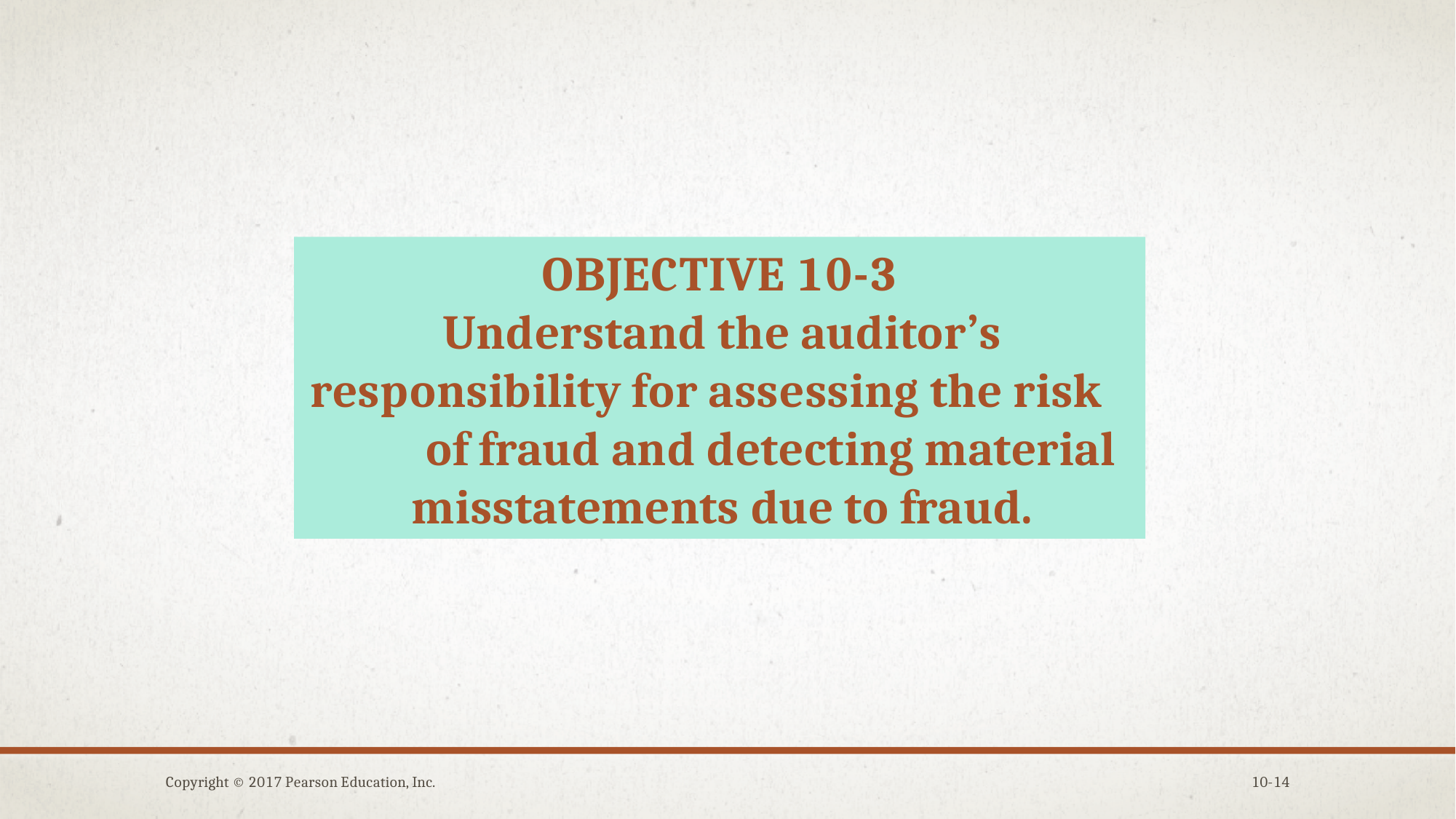

OBJECTIVE 10-3
Understand the auditor’s responsibility for assessing the risk             of fraud and detecting material misstatements due to fraud.
Copyright © 2017 Pearson Education, Inc.
10-14